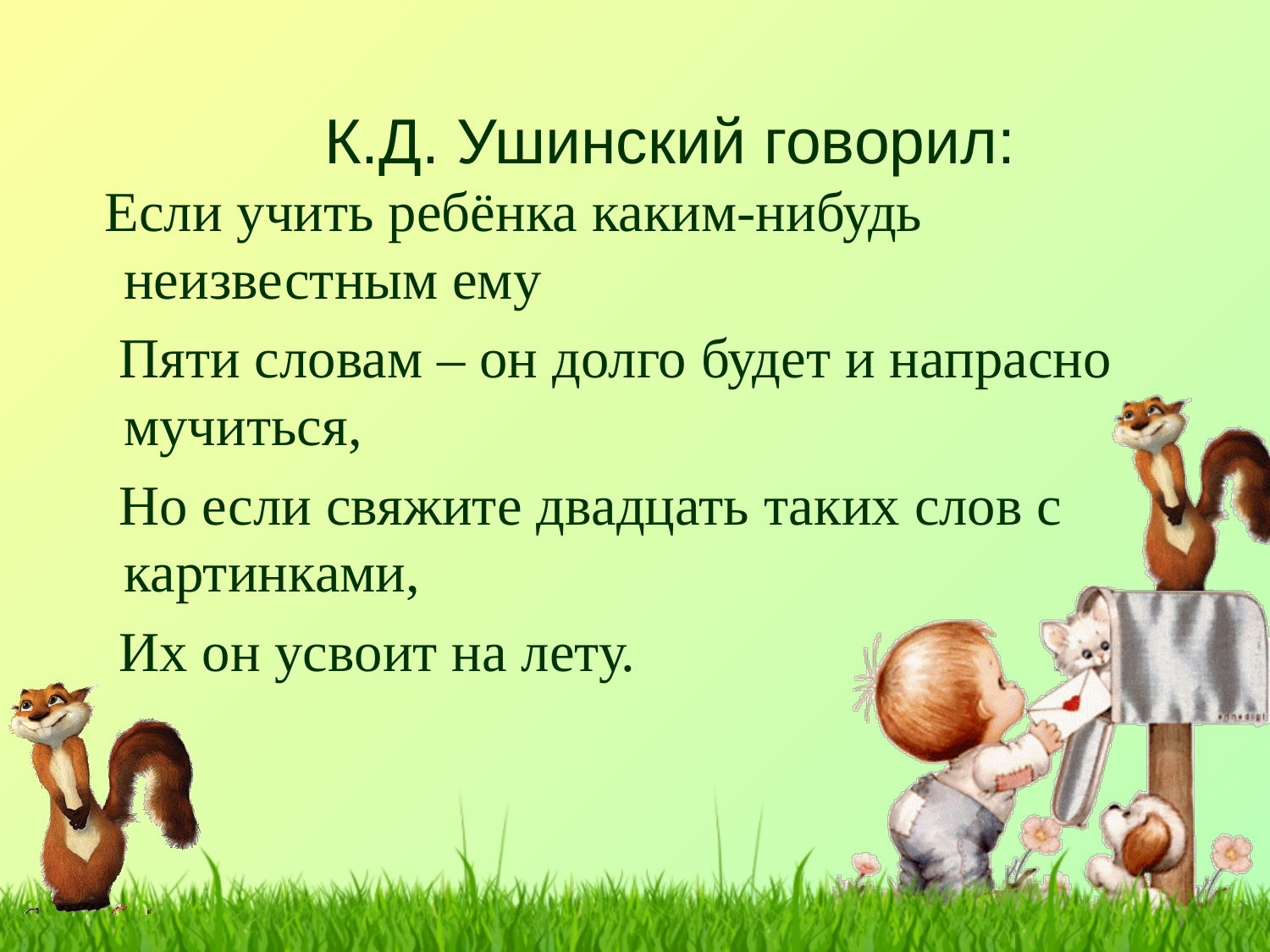

# К.Д. Ушинский говорил:
  Если учить ребёнка каким-нибудь неизвестным ему
   Пяти словам – он долго будет и напрасно мучиться,
   Но если свяжите двадцать таких слов с картинками,
   Их он усвоит на лету.